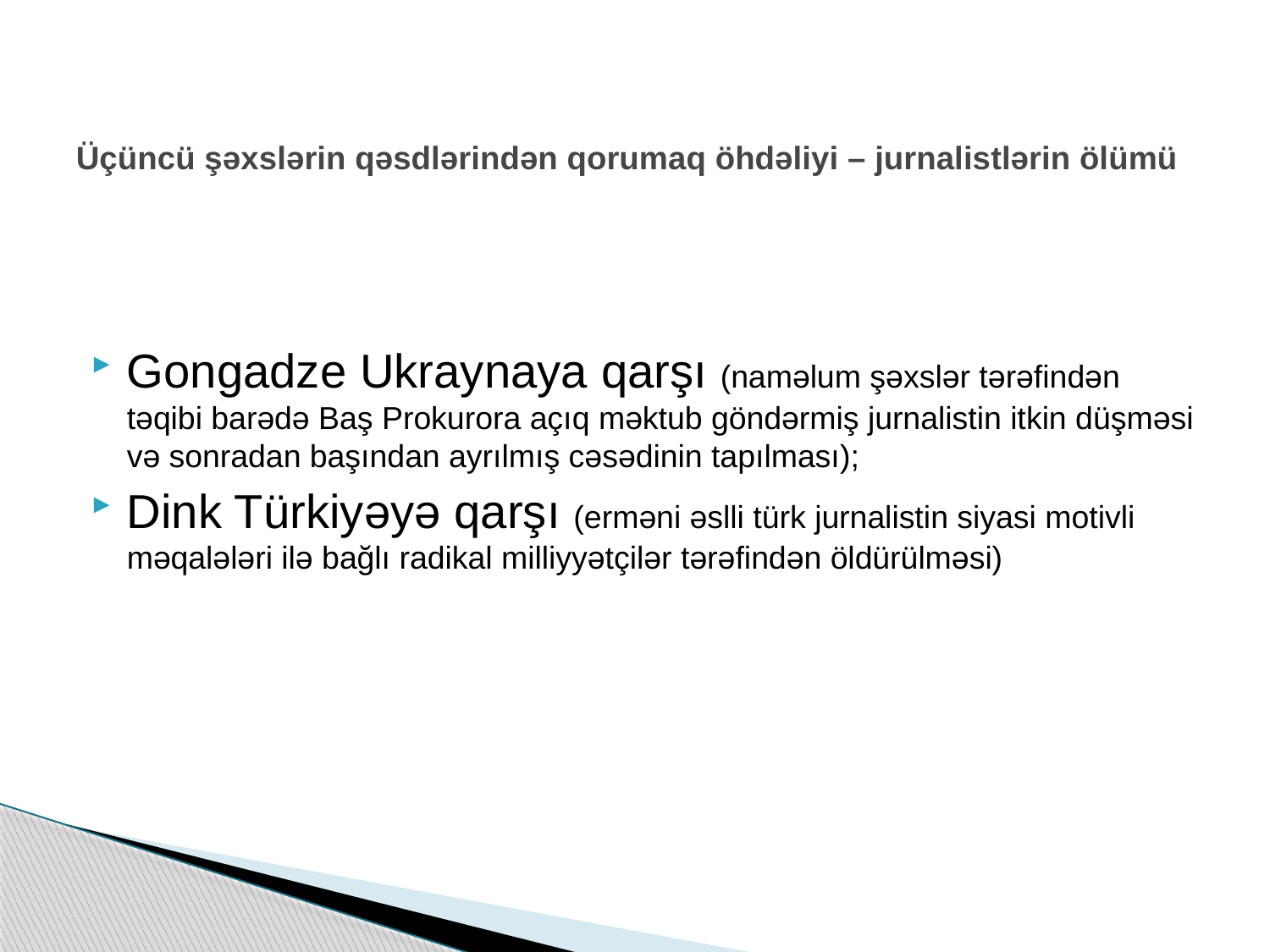

# Üçüncü şəxslərin qəsdlərindən qorumaq öhdəliyi – jurnalistlərin ölümü

Gongadze Ukraynaya qarşı (naməlum şəxslər tərəfindən təqibi barədə Baş Prokurora açıq məktub göndərmiş jurnalistin itkin düşməsi və sonradan başından ayrılmış cəsədinin tapılması);
Dink Türkiyəyə qarşı (erməni əslli türk jurnalistin siyasi motivli məqalələri ilə bağlı radikal milliyyətçilər tərəfindən öldürülməsi)